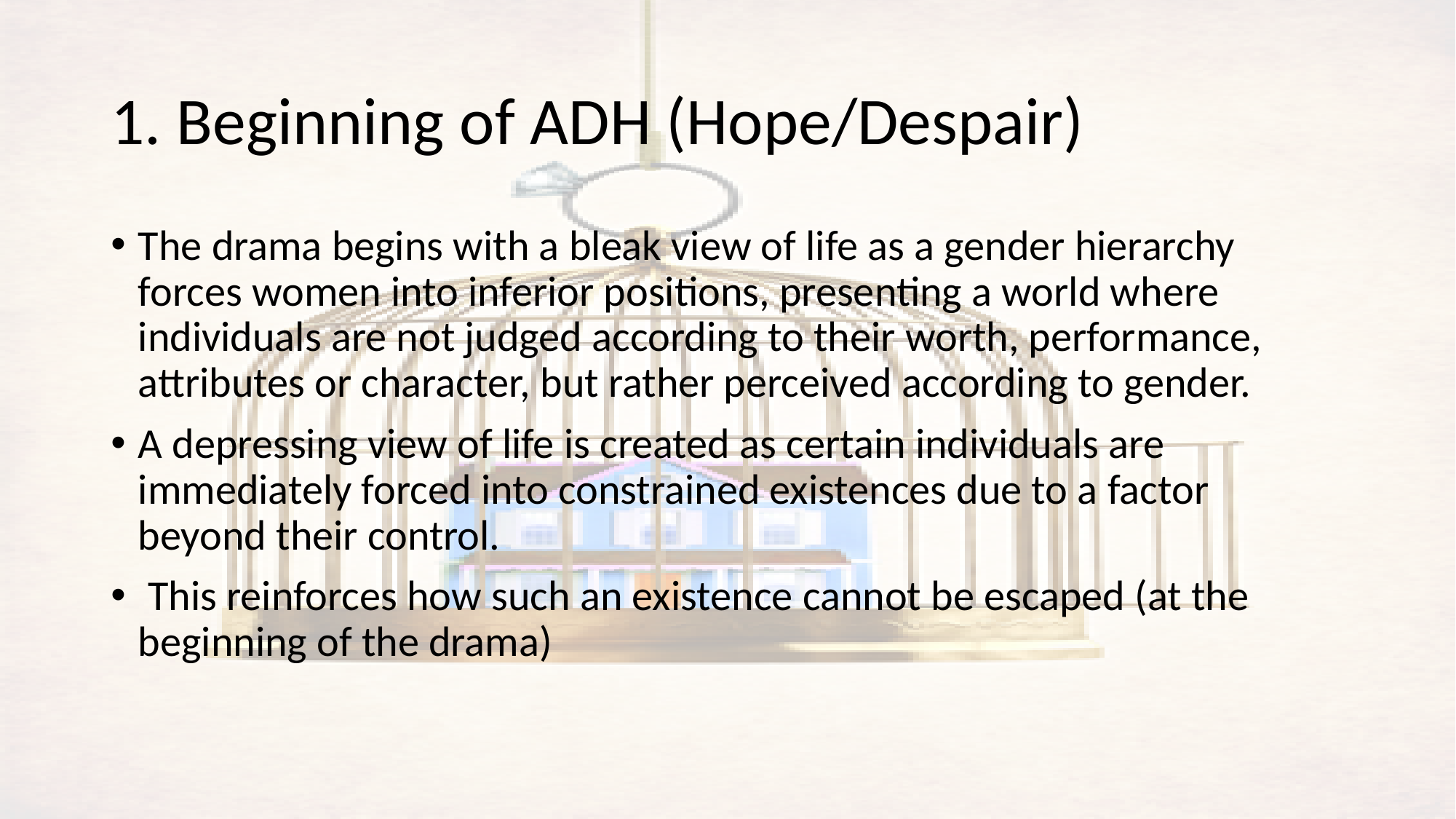

# 1. Beginning of ADH (Hope/Despair)
The drama begins with a bleak view of life as a gender hierarchy forces women into inferior positions, presenting a world where individuals are not judged according to their worth, performance, attributes or character, but rather perceived according to gender.
A depressing view of life is created as certain individuals are immediately forced into constrained existences due to a factor beyond their control.
 This reinforces how such an existence cannot be escaped (at the beginning of the drama)